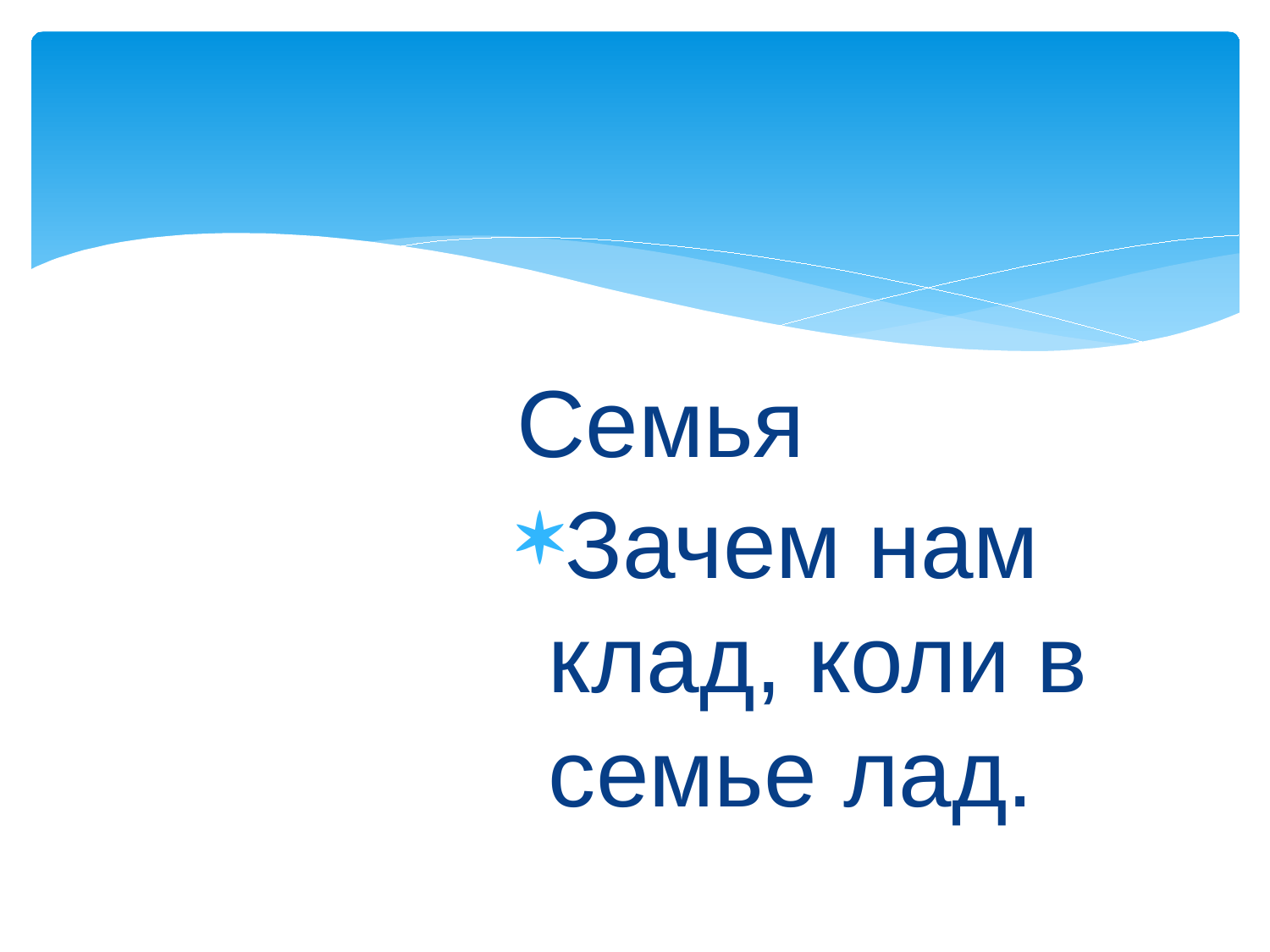

#
Семья
Зачем нам клад, коли в семье лад.